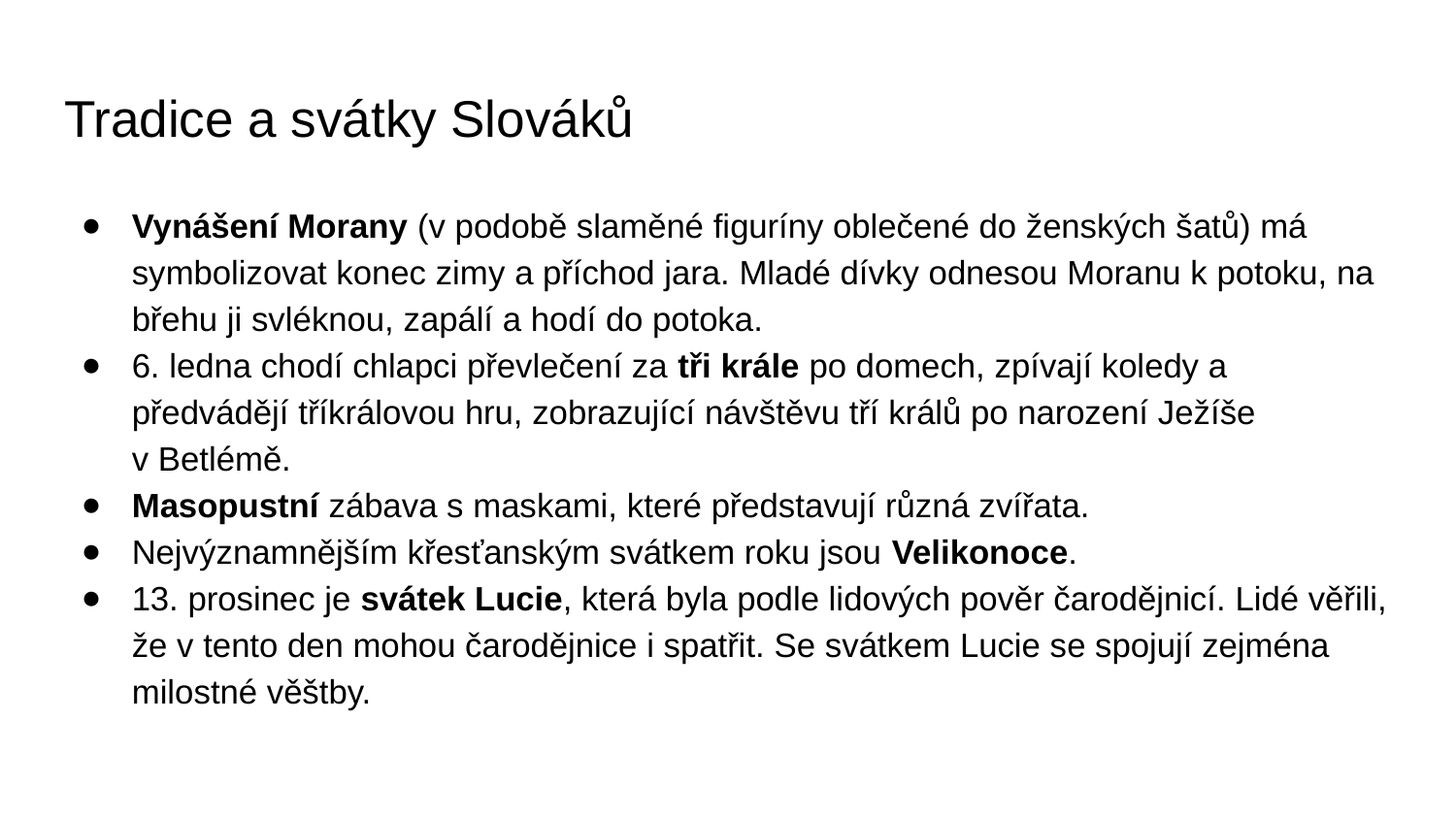

# Tradice a svátky Slováků
Vynášení Morany (v podobě slaměné figuríny oblečené do ženských šatů) má symbolizovat konec zimy a příchod jara. Mladé dívky odnesou Moranu k potoku, na břehu ji svléknou, zapálí a hodí do potoka.
6. ledna chodí chlapci převlečení za tři krále po domech, zpívají koledy a předvádějí tříkrálovou hru, zobrazující návštěvu tří králů po narození Ježíše
v Betlémě.
Masopustní zábava s maskami, které představují různá zvířata.
Nejvýznamnějším křesťanským svátkem roku jsou Velikonoce.
13. prosinec je svátek Lucie, která byla podle lidových pověr čarodějnicí. Lidé věřili, že v tento den mohou čarodějnice i spatřit. Se svátkem Lucie se spojují zejména milostné věštby.